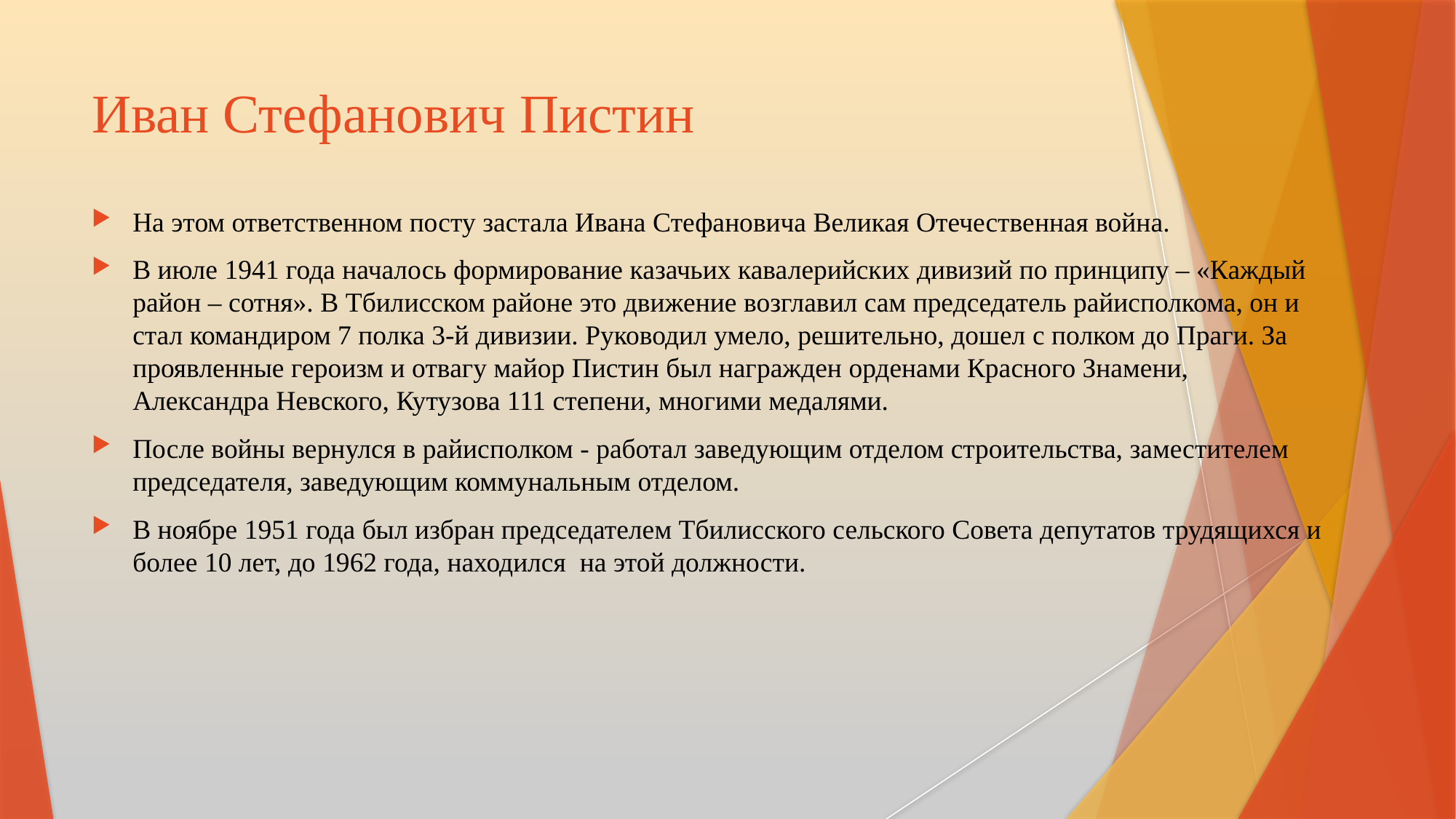

# Иван Стефанович Пистин
На этом ответственном посту застала Ивана Стефановича Великая Отечественная война.
В июле 1941 года началось формирование казачьих кавалерийских дивизий по принципу – «Каждый район – сотня». В Тбилисском районе это движение возглавил сам председатель райисполкома, он и стал командиром 7 полка 3-й дивизии. Руководил умело, решительно, дошел с полком до Праги. За проявленные героизм и отвагу майор Пистин был награжден орденами Красного Знамени, Александра Невского, Кутузова 111 степени, многими медалями.
После войны вернулся в райисполком - работал заведующим отделом строительства, заместителем председателя, заведующим коммунальным отделом.
В ноябре 1951 года был избран председателем Тбилисского сельского Совета депутатов трудящихся и более 10 лет, до 1962 года, находился  на этой должности.